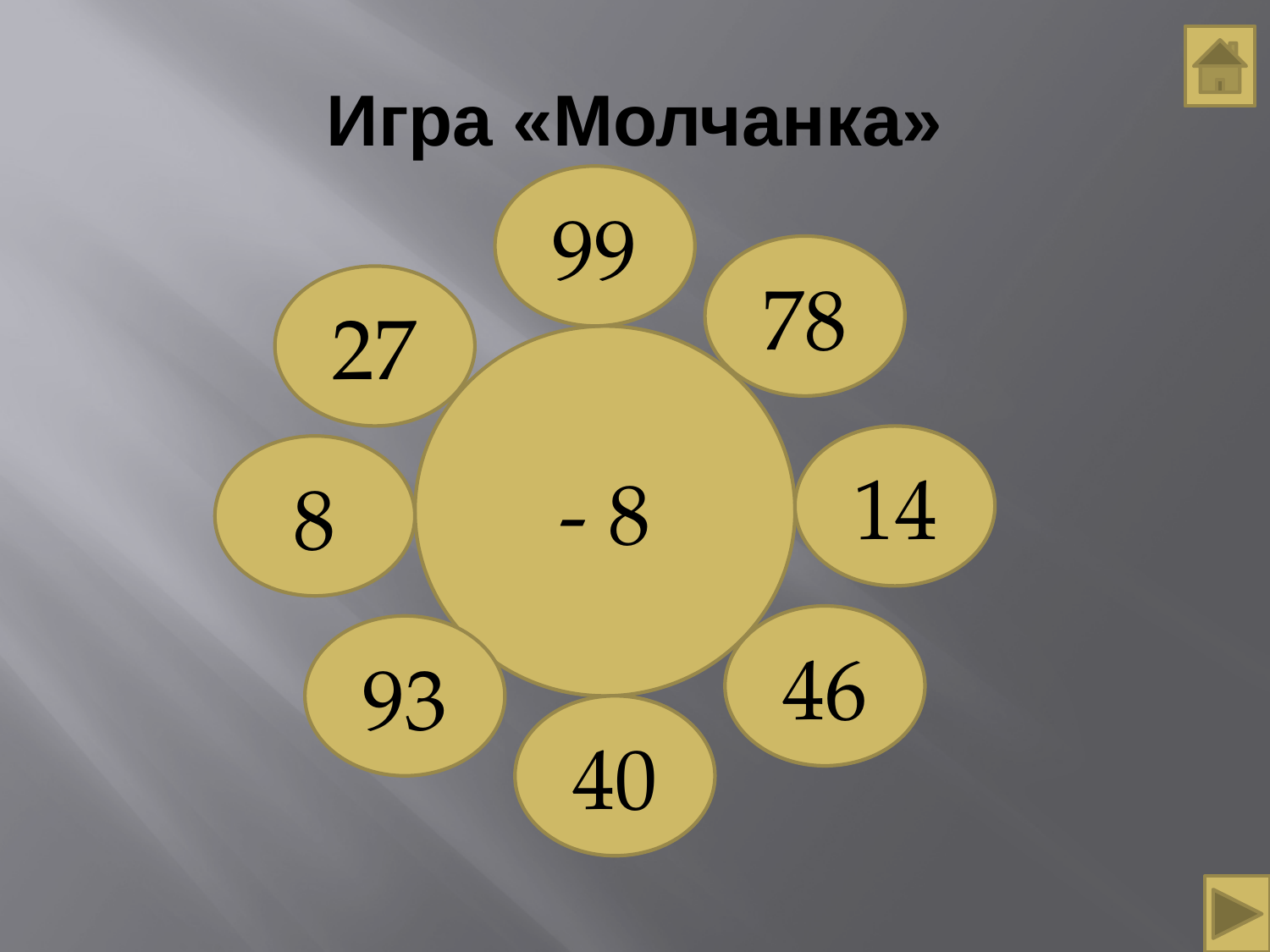

# Игра «Молчанка»
99
78
27
- 8
14
8
46
93
40